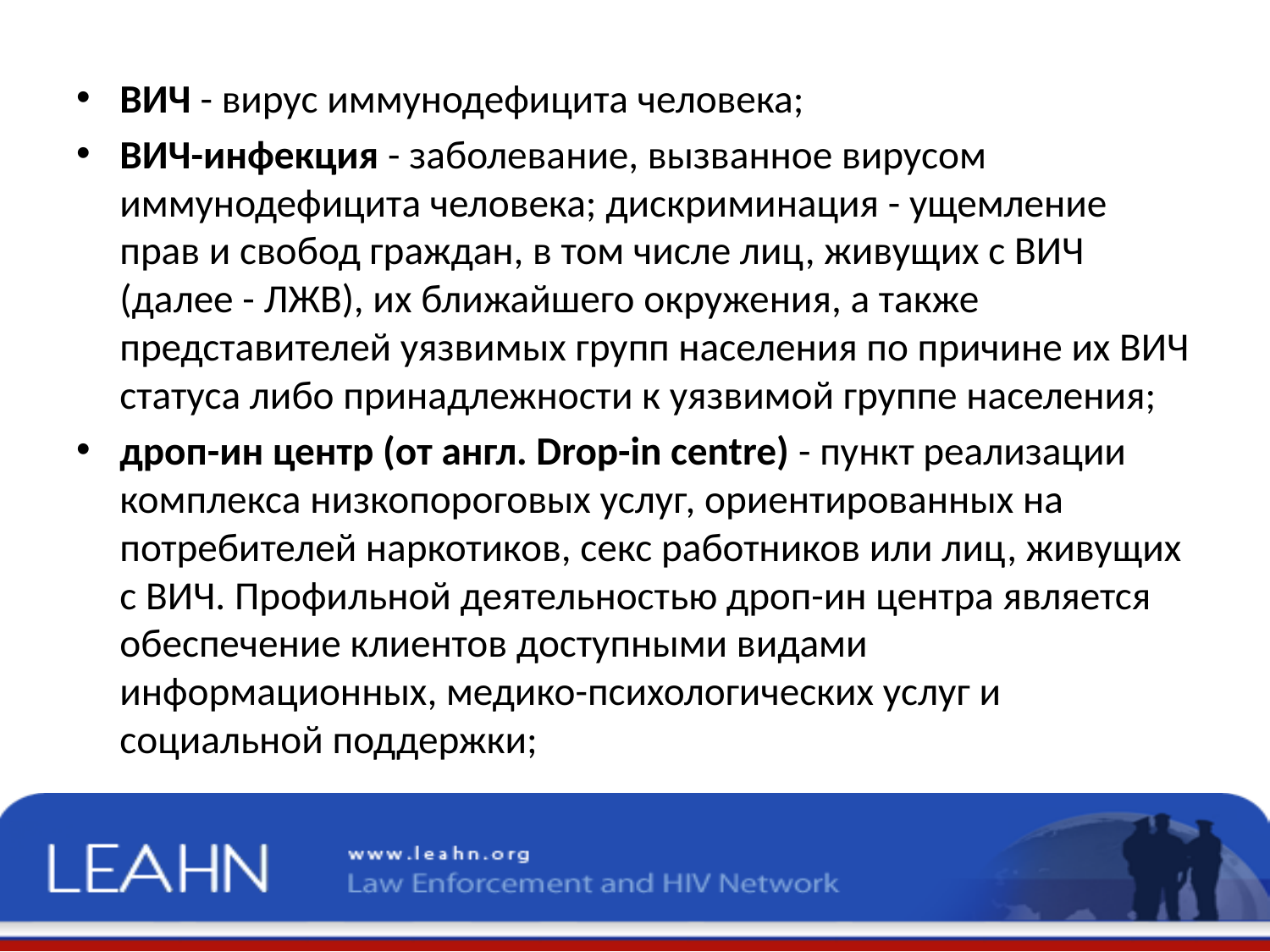

ВИЧ - вирус иммунодефицита человека;
ВИЧ-инфекция - заболевание, вызванное вирусом иммунодефицита человека; дискриминация - ущемление прав и свобод граждан, в том числе лиц, живущих с ВИЧ (далее - ЛЖВ), их ближайшего окружения, а также представителей уязвимых групп населения по причине их ВИЧ статуса либо принадлежности к уязвимой группе населения;
дроп-ин центр (от англ. Drop-in centre) - пункт реализации комплекса низкопороговых услуг, ориентированных на потребителей наркотиков, секс работников или лиц, живущих с ВИЧ. Профильной деятельностью дроп-ин центра является обеспечение клиентов доступными видами информационных, медико-психологических услуг и социальной поддержки;